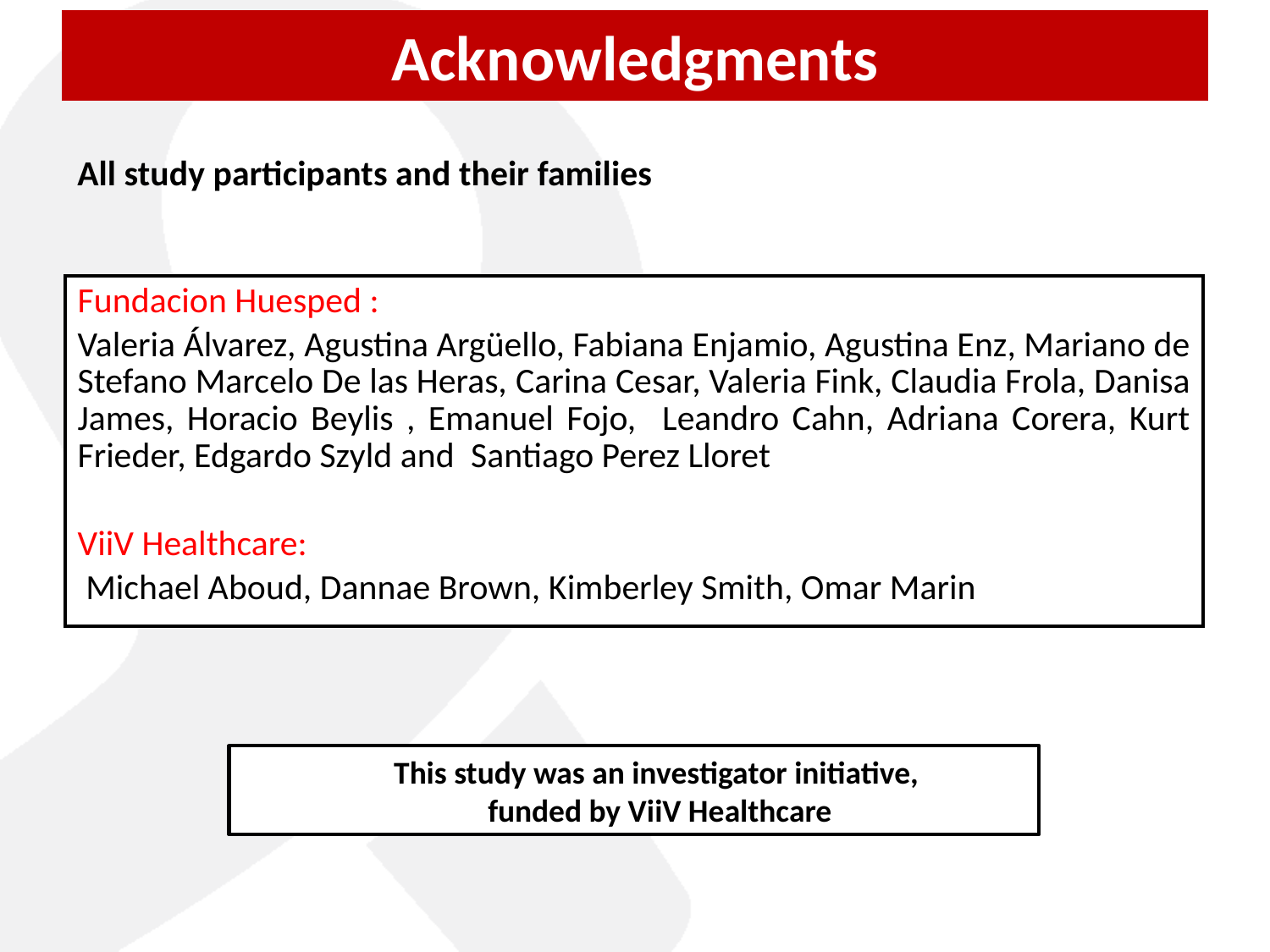

# Acknowledgments

  All study participants and their families

Fundacion Huesped :
Valeria Álvarez, Agustina Argüello, Fabiana Enjamio, Agustina Enz, Mariano de Stefano Marcelo De las Heras, Carina Cesar, Valeria Fink, Claudia Frola, Danisa James, Horacio Beylis , Emanuel Fojo,  Leandro Cahn, Adriana Corera, Kurt Frieder, Edgardo Szyld and  Santiago Perez Lloret

ViiV Healthcare:
 Michael Aboud, Dannae Brown, Kimberley Smith, Omar Marin

This study was an investigator initiative,
funded by ViiV Healthcare